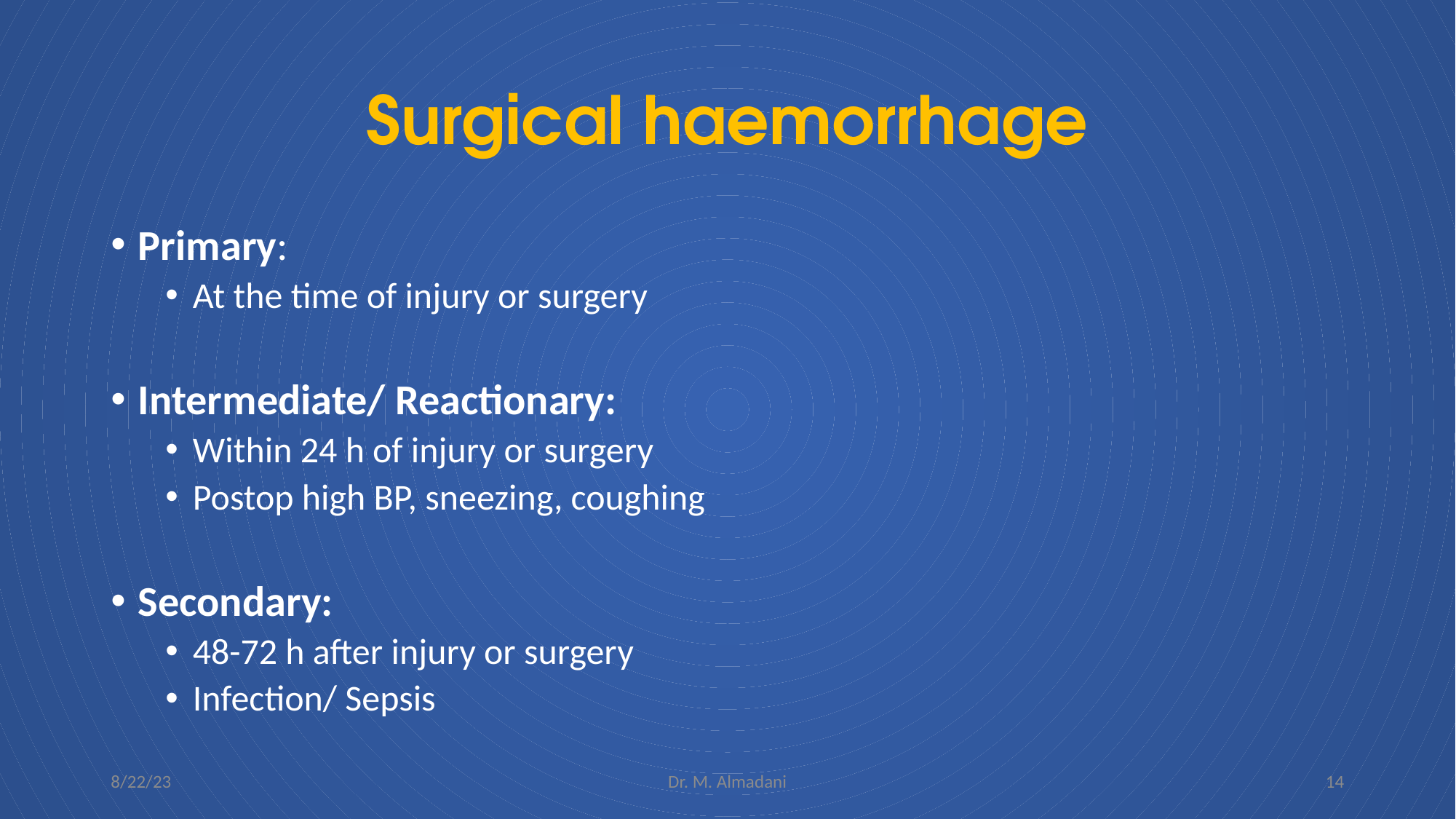

# Surgical haemorrhage
Primary:
At the time of injury or surgery

Intermediate/ Reactionary:
Within 24 h of injury or surgery
Postop high BP, sneezing, coughing

Secondary:
48-72 h after injury or surgery
Infection/ Sepsis
8/22/23
Dr. M. Almadani
14